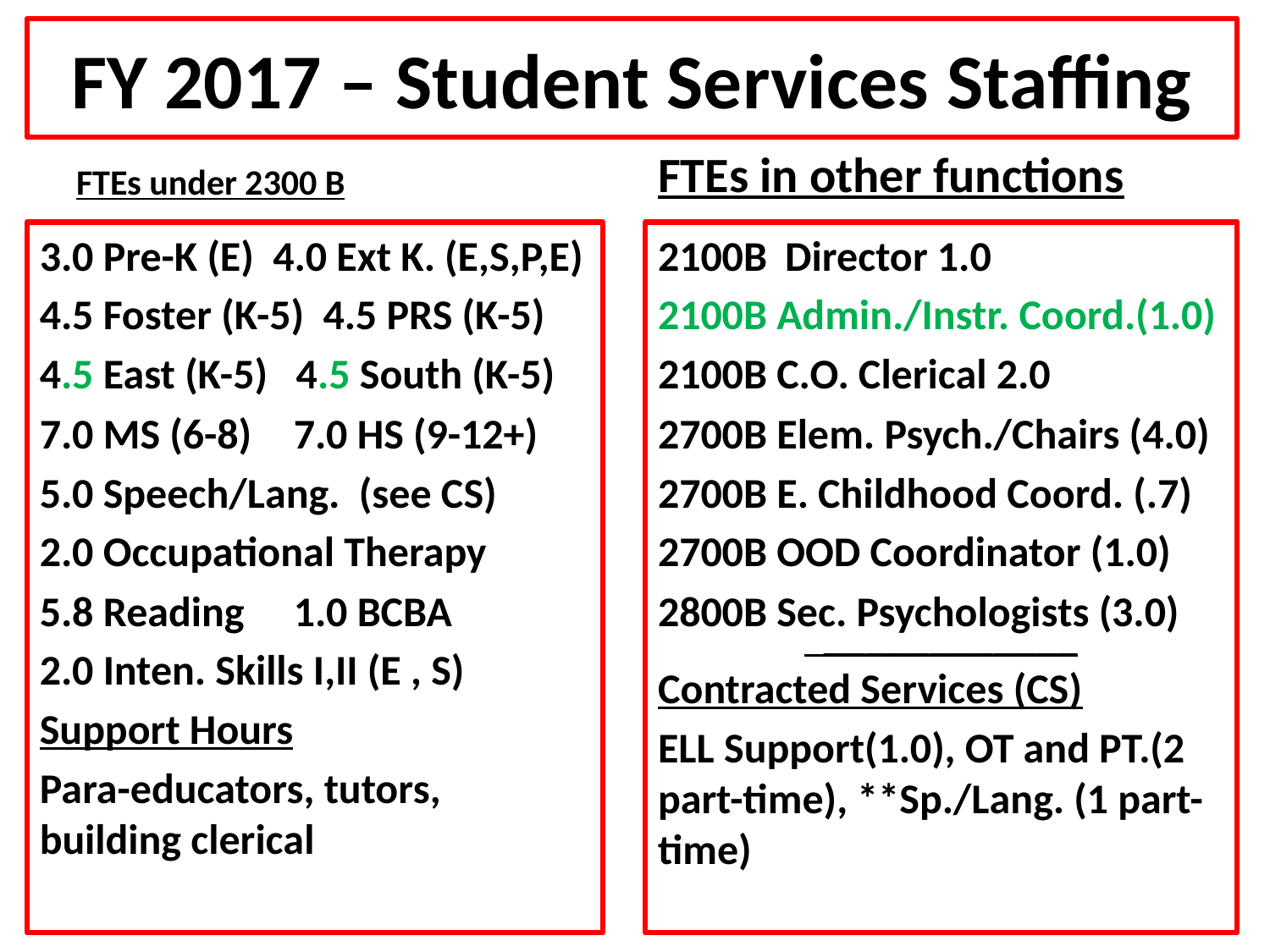

# FY 2017 – Student Services Staffing
FTEs under 2300 B
FTEs in other functions
3.0 Pre-K (E)  4.0 Ext K. (E,S,P,E)
4.5 Foster (K-5)  4.5 PRS (K-5)
4.5 East (K-5)   4.5 South (K-5)
7.0 MS (6-8)	7.0 HS (9-12+)
5.0 Speech/Lang.  (see CS)
2.0 Occupational Therapy
5.8 Reading	1.0 BCBA
2.0 Inten. Skills I,II (E , S)
Support Hours
Para-educators, tutors, building clerical
2100B	Director 1.0
2100B Admin./Instr. Coord.(1.0)
2100B C.O. Clerical 2.0
2700B Elem. Psych./Chairs (4.0)
2700B E. Childhood Coord. (.7)
2700B OOD Coordinator (1.0)
2800B Sec. Psychologists (3.0)
  ____________
Contracted Services (CS)
ELL Support(1.0), OT and PT.(2 part-time), **Sp./Lang. (1 part-time)